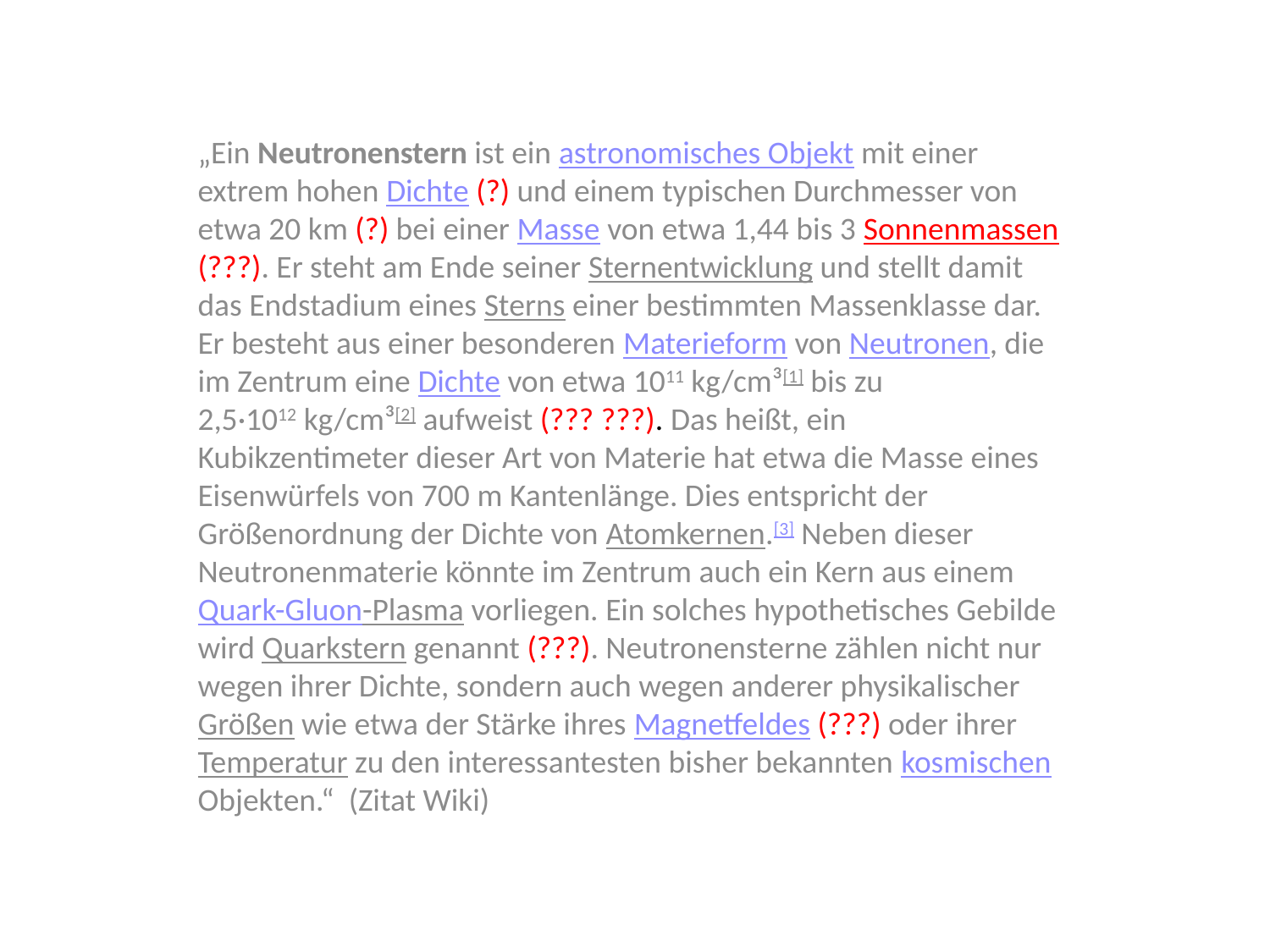

„Ein Neutronenstern ist ein astronomisches Objekt mit einer extrem hohen Dichte (?) und einem typischen Durchmesser von etwa 20 km (?) bei einer Masse von etwa 1,44 bis 3 Sonnenmassen(???). Er steht am Ende seiner Sternentwicklung und stellt damit das Endstadium eines Sterns einer bestimmten Massenklasse dar. Er besteht aus einer besonderen Materieform von Neutronen, die im Zentrum eine Dichte von etwa 1011 kg/cm³[1] bis zu 2,5·1012 kg/cm³[2] aufweist (??? ???). Das heißt, ein Kubikzentimeter dieser Art von Materie hat etwa die Masse eines Eisenwürfels von 700 m Kantenlänge. Dies entspricht der Größenordnung der Dichte von Atomkernen.[3] Neben dieser Neutronenmaterie könnte im Zentrum auch ein Kern aus einem Quark-Gluon-Plasma vorliegen. Ein solches hypothetisches Gebilde wird Quarkstern genannt (???). Neutronensterne zählen nicht nur wegen ihrer Dichte, sondern auch wegen anderer physikalischer Größen wie etwa der Stärke ihres Magnetfeldes (???) oder ihrer Temperatur zu den interessantesten bisher bekannten kosmischen Objekten.“  (Zitat Wiki)